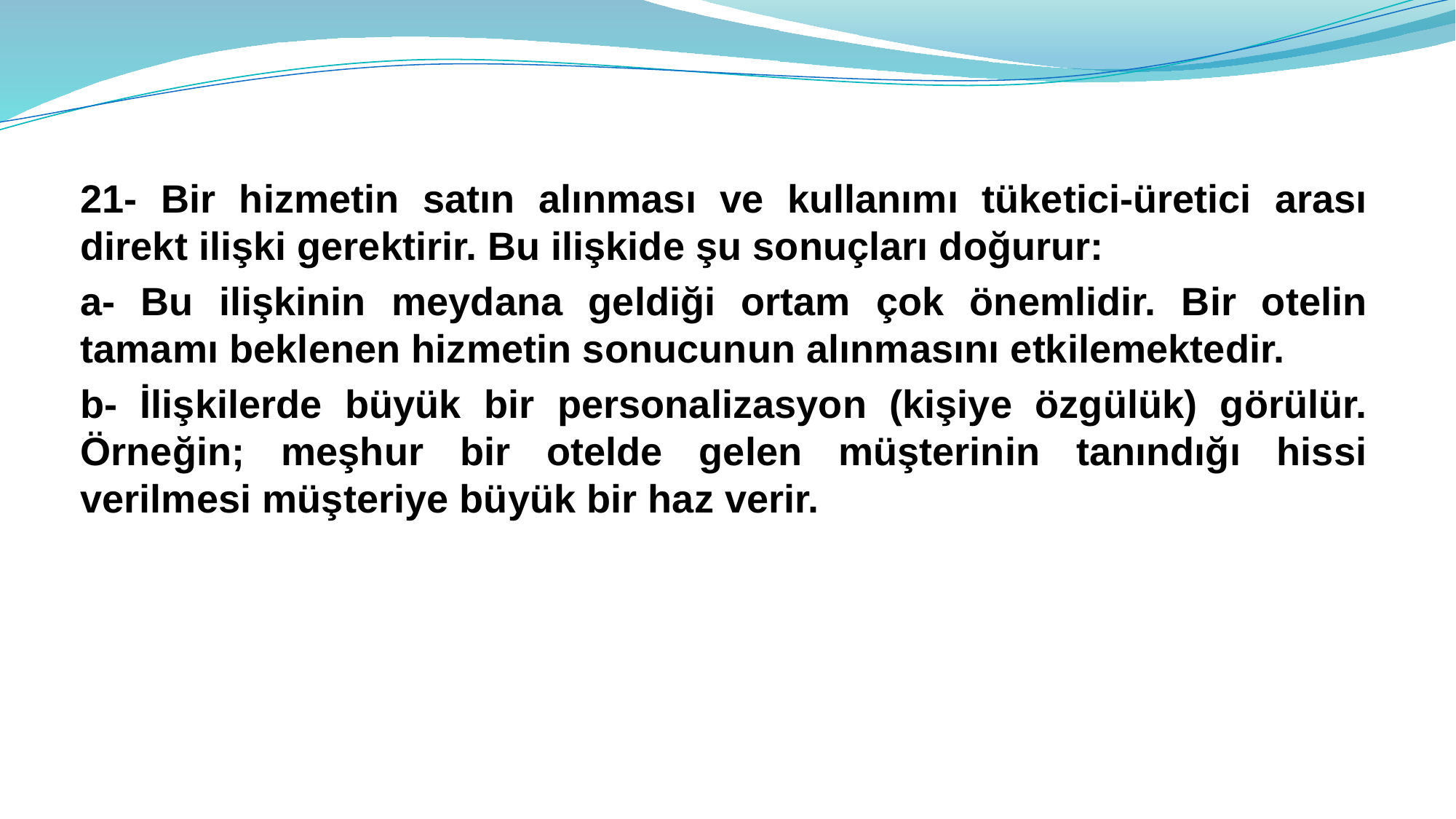

21- Bir hizmetin satın alınması ve kullanımı tüketici-üretici arası direkt ilişki gerektirir. Bu ilişkide şu sonuçları doğurur:
a- Bu ilişkinin meydana geldiği ortam çok önemlidir. Bir otelin tamamı beklenen hizmetin sonucunun alınmasını etkilemektedir.
b- İlişkilerde büyük bir personalizasyon (kişiye özgülük) görülür. Örneğin; meşhur bir otelde gelen müşterinin tanındığı hissi verilmesi müşteriye büyük bir haz verir.